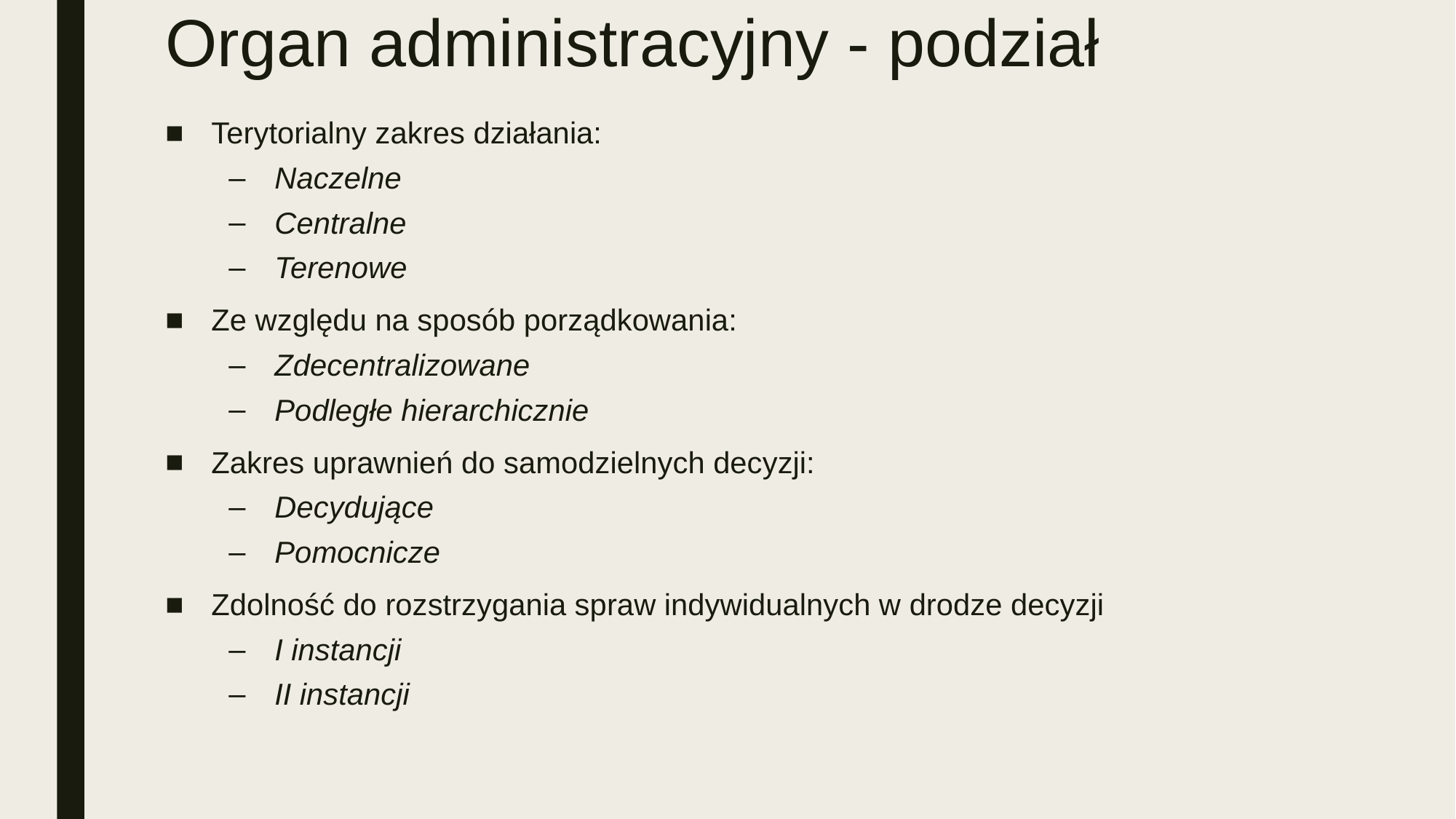

# Organ administracyjny - podział
Terytorialny zakres działania:
Naczelne
Centralne
Terenowe
Ze względu na sposób porządkowania:
Zdecentralizowane
Podległe hierarchicznie
Zakres uprawnień do samodzielnych decyzji:
Decydujące
Pomocnicze
Zdolność do rozstrzygania spraw indywidualnych w drodze decyzji
I instancji
II instancji